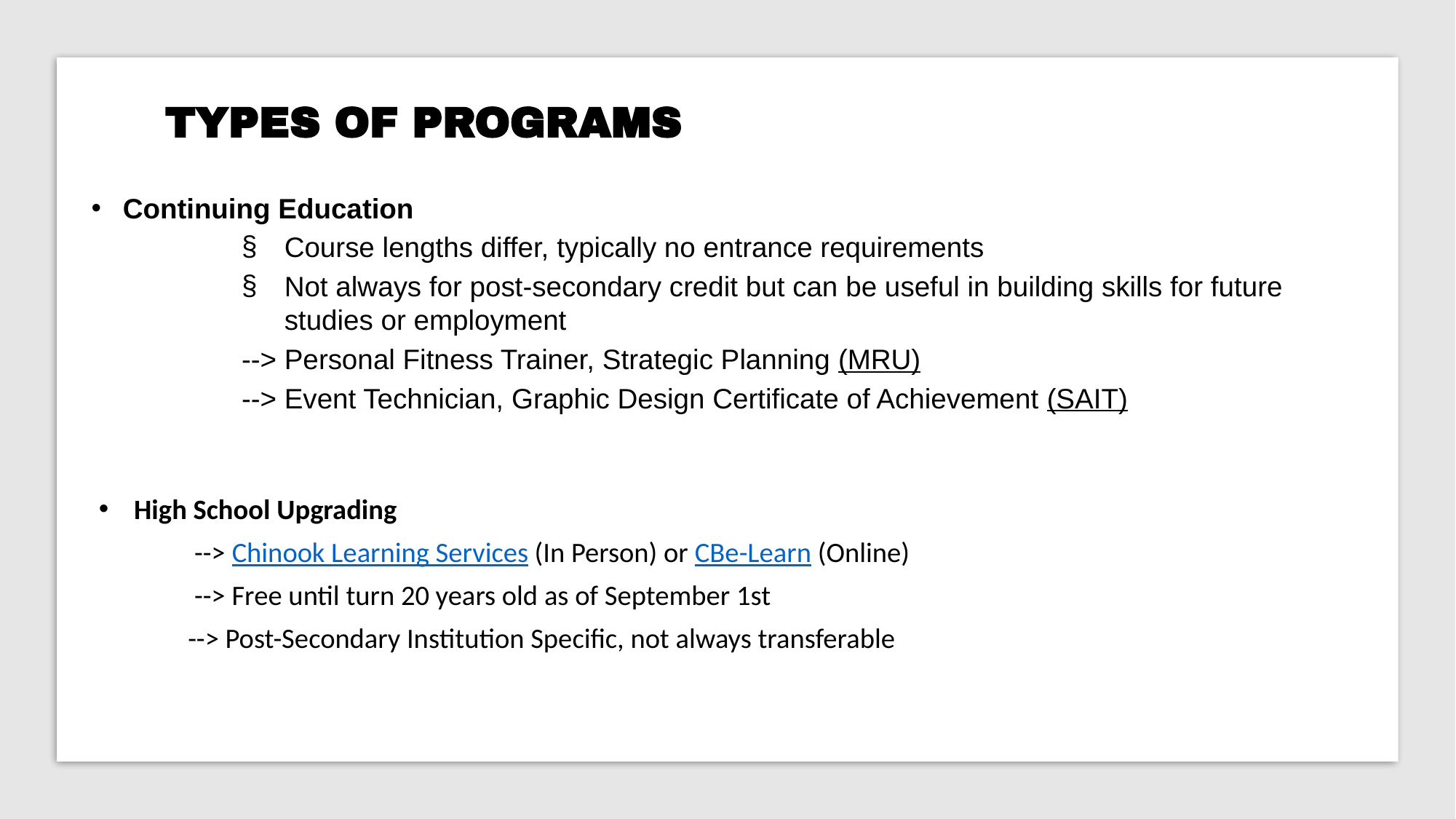

TYPES OF PROGRAMS
Continuing Education
Course lengths differ, typically no entrance requirements
Not always for post-secondary credit but can be useful in building skills for future studies or employment
--> Personal Fitness Trainer, Strategic Planning (MRU)
--> Event Technician, Graphic Design Certificate of Achievement (SAIT)

High School Upgrading
               --> Chinook Learning Services (In Person) or CBe-Learn (Online)
               --> Free until turn 20 years old as of September 1st
              --> Post-Secondary Institution Specific, not always transferable